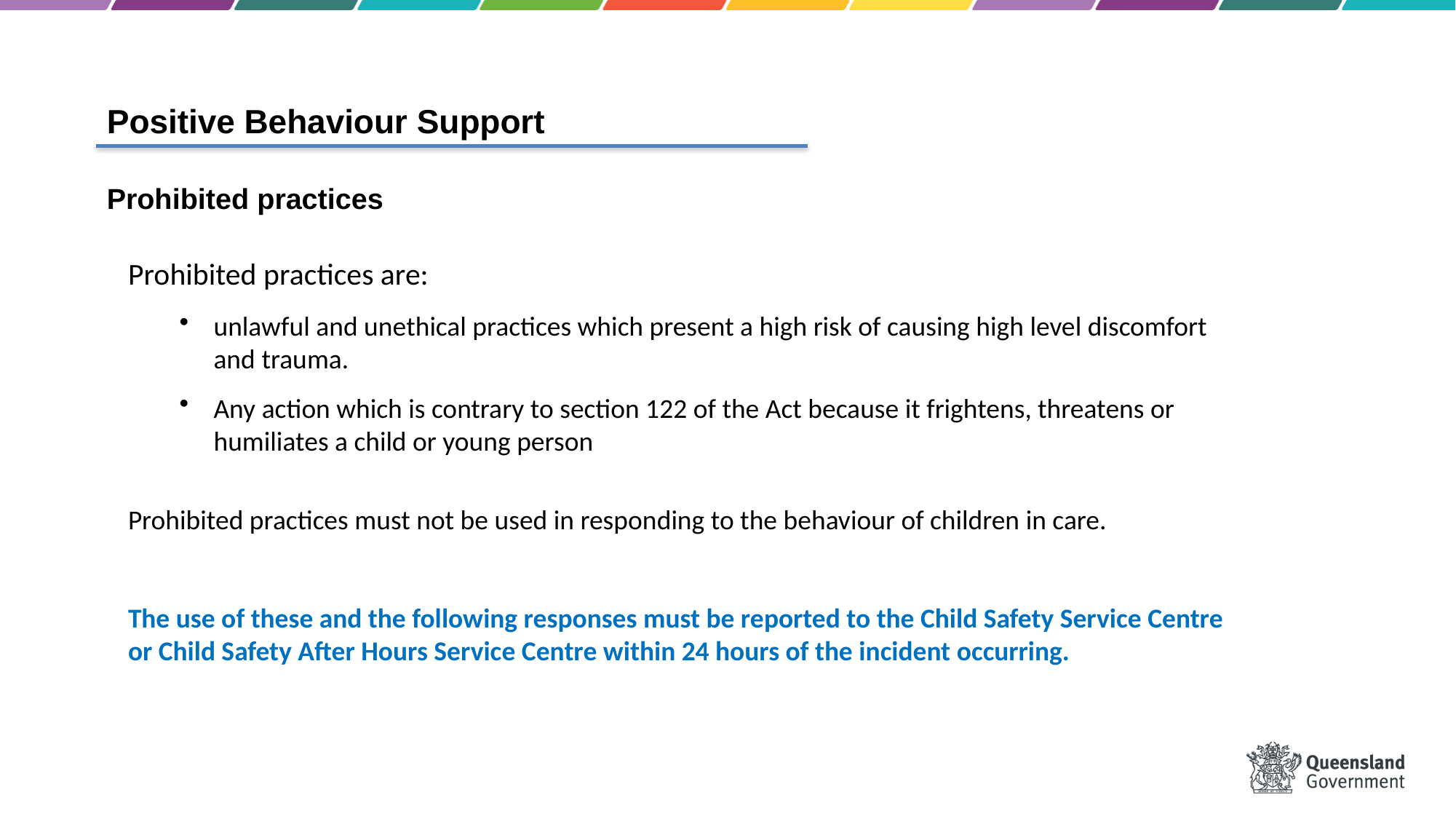

Positive Behaviour Support
Prohibited practices
Prohibited practices are:
unlawful and unethical practices which present a high risk of causing high level discomfort and trauma.
Any action which is contrary to section 122 of the Act because it frightens, threatens or humiliates a child or young person

Prohibited practices must not be used in responding to the behaviour of children in care.

The use of these and the following responses must be reported to the Child Safety Service Centre or Child Safety After Hours Service Centre within 24 hours of the incident occurring.